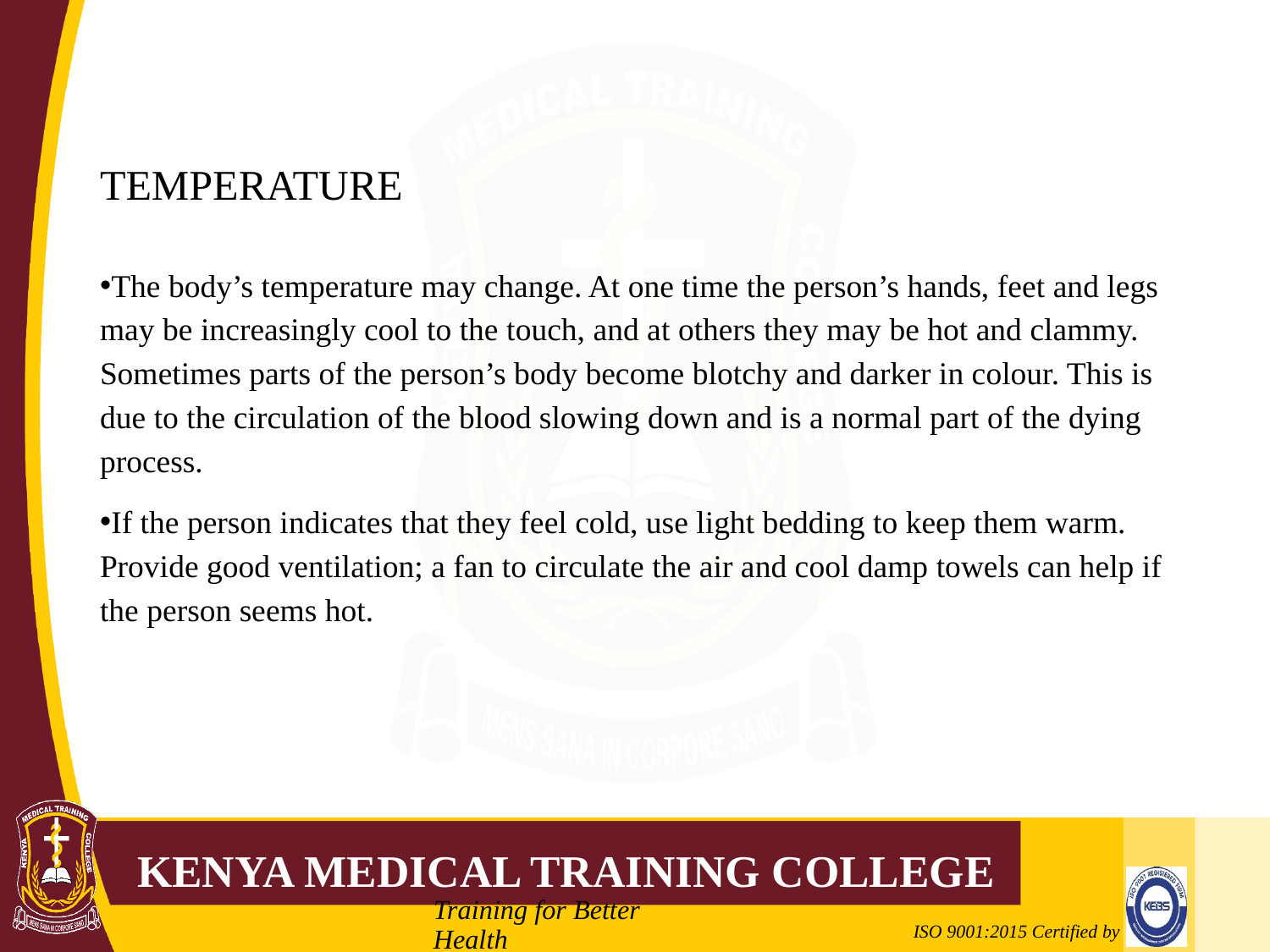

# TEMPERATURE
The body’s temperature may change. At one time the person’s hands, feet and legs may be increasingly cool to the touch, and at others they may be hot and clammy. Sometimes parts of the person’s body become blotchy and darker in colour. This is due to the circulation of the blood slowing down and is a normal part of the dying process.
If the person indicates that they feel cold, use light bedding to keep them warm.  Provide good ventilation; a fan to circulate the air and cool damp towels can help if the person seems hot.